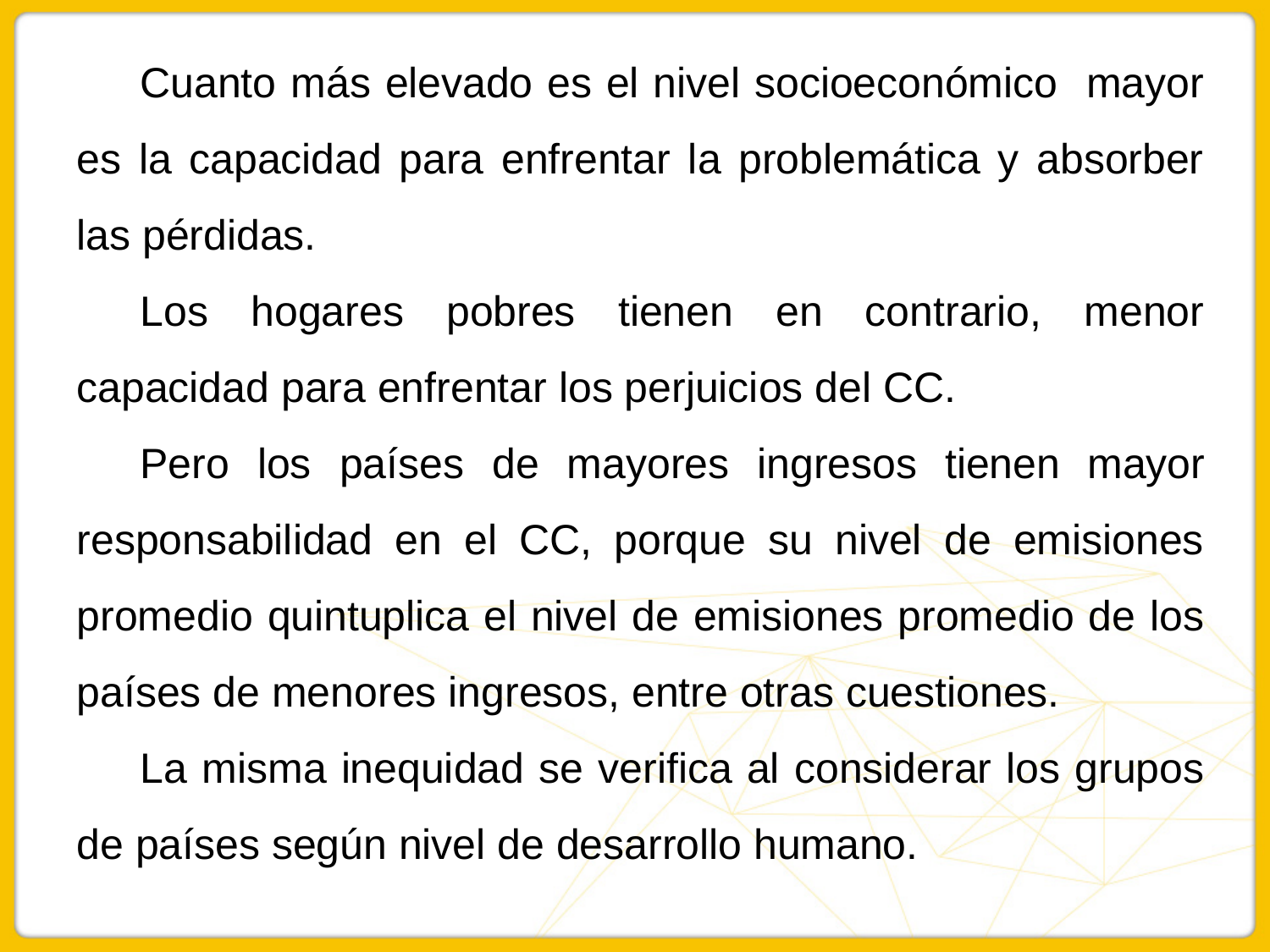

Cuanto más elevado es el nivel socioeconómico  mayor es la capacidad para enfrentar la problemática y absorber las pérdidas.
Los hogares pobres tienen en contrario, menor capacidad para enfrentar los perjuicios del CC.
Pero los países de mayores ingresos tienen mayor responsabilidad en el CC, porque su nivel de emisiones promedio quintuplica el nivel de emisiones promedio de los países de menores ingresos, entre otras cuestiones.
La misma inequidad se verifica al considerar los grupos de países según nivel de desarrollo humano.